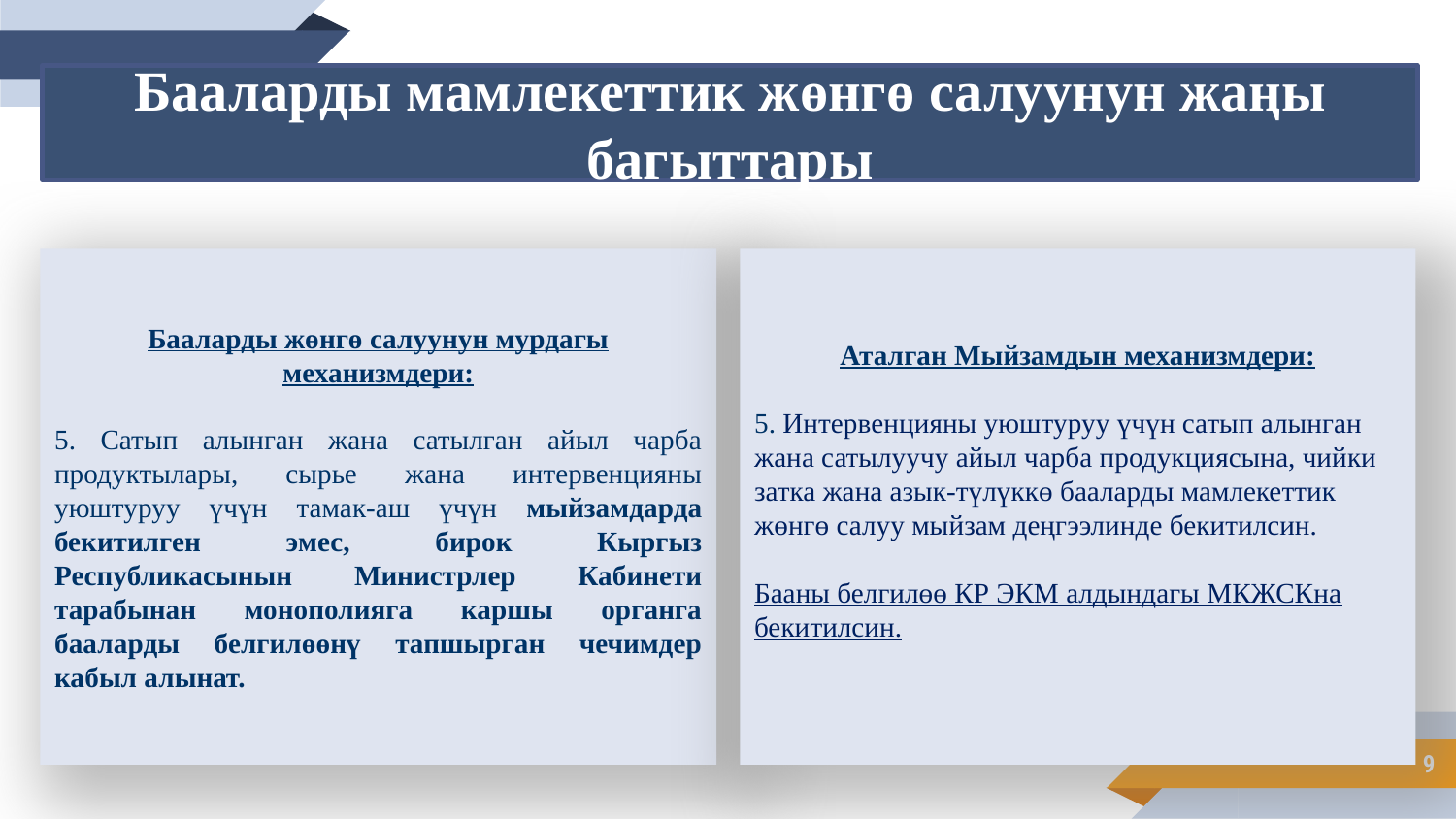

Бааларды мамлекеттик жөнгө салуунун жаңы багыттары
Бааларды жөнгө салуунун мурдагы механизмдери:

5. Сатып алынган жана сатылган айыл чарба продуктылары, сырье жана интервенцияны уюштуруу үчүн тамак-аш үчүн мыйзамдарда бекитилген эмес, бирок Кыргыз Республикасынын Министрлер Кабинети тарабынан монополияга каршы органга бааларды белгилөөнү тапшырган чечимдер кабыл алынат.
Аталган Мыйзамдын механизмдери:

5. Интервенцияны уюштуруу үчүн сатып алынган жана сатылуучу айыл чарба продукциясына, чийки затка жана азык-түлүккө бааларды мамлекеттик жөнгө салуу мыйзам деңгээлинде бекитилсин.

Бааны белгилөө КР ЭКМ алдындагы МКЖСКна бекитилсин.

9